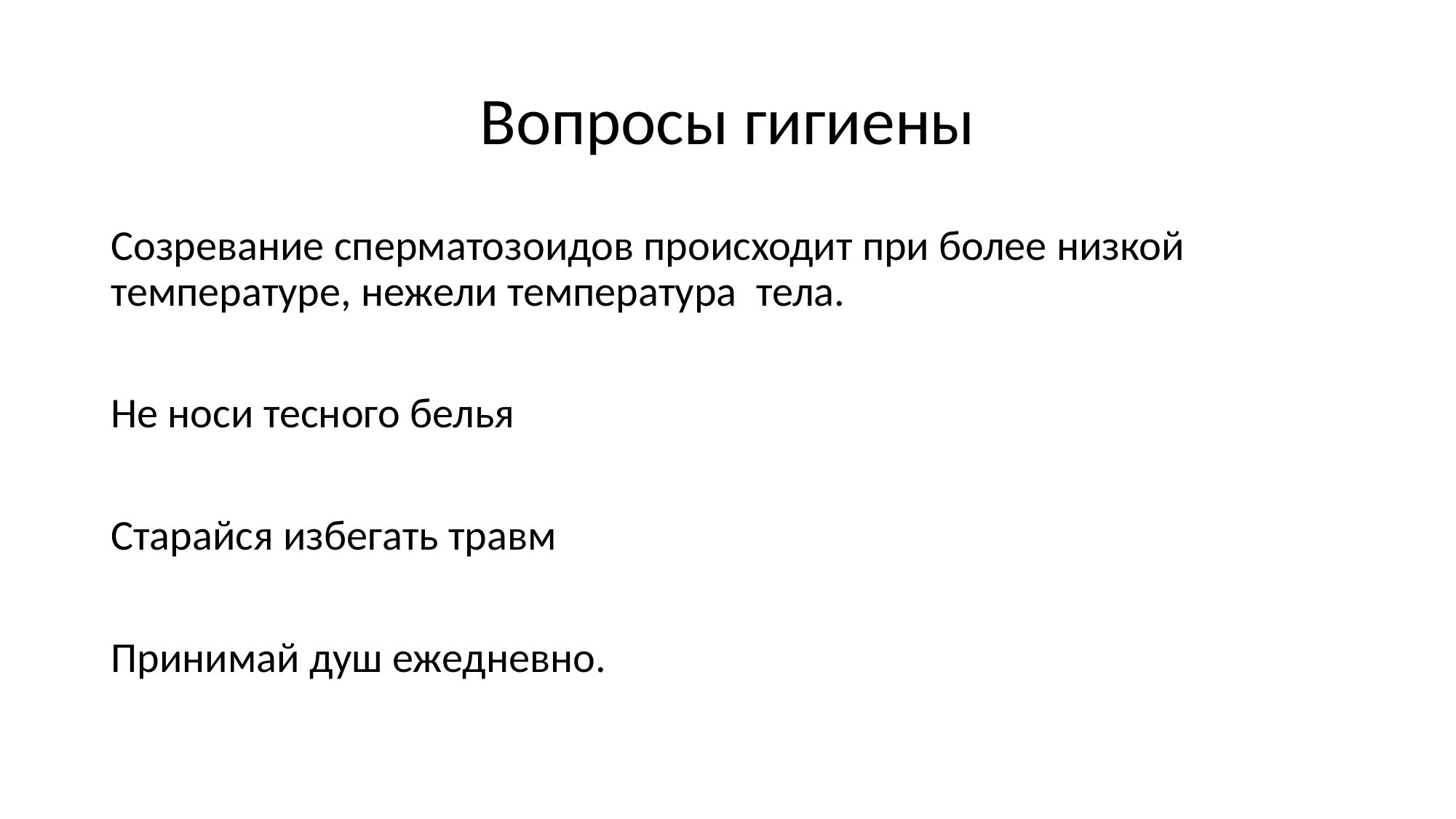

# Вопросы гигиены
Созревание сперматозоидов происходит при более низкой температуре, нежели температура  тела.

Не носи тесного белья

Старайся избегать травм

Принимай душ ежедневно.